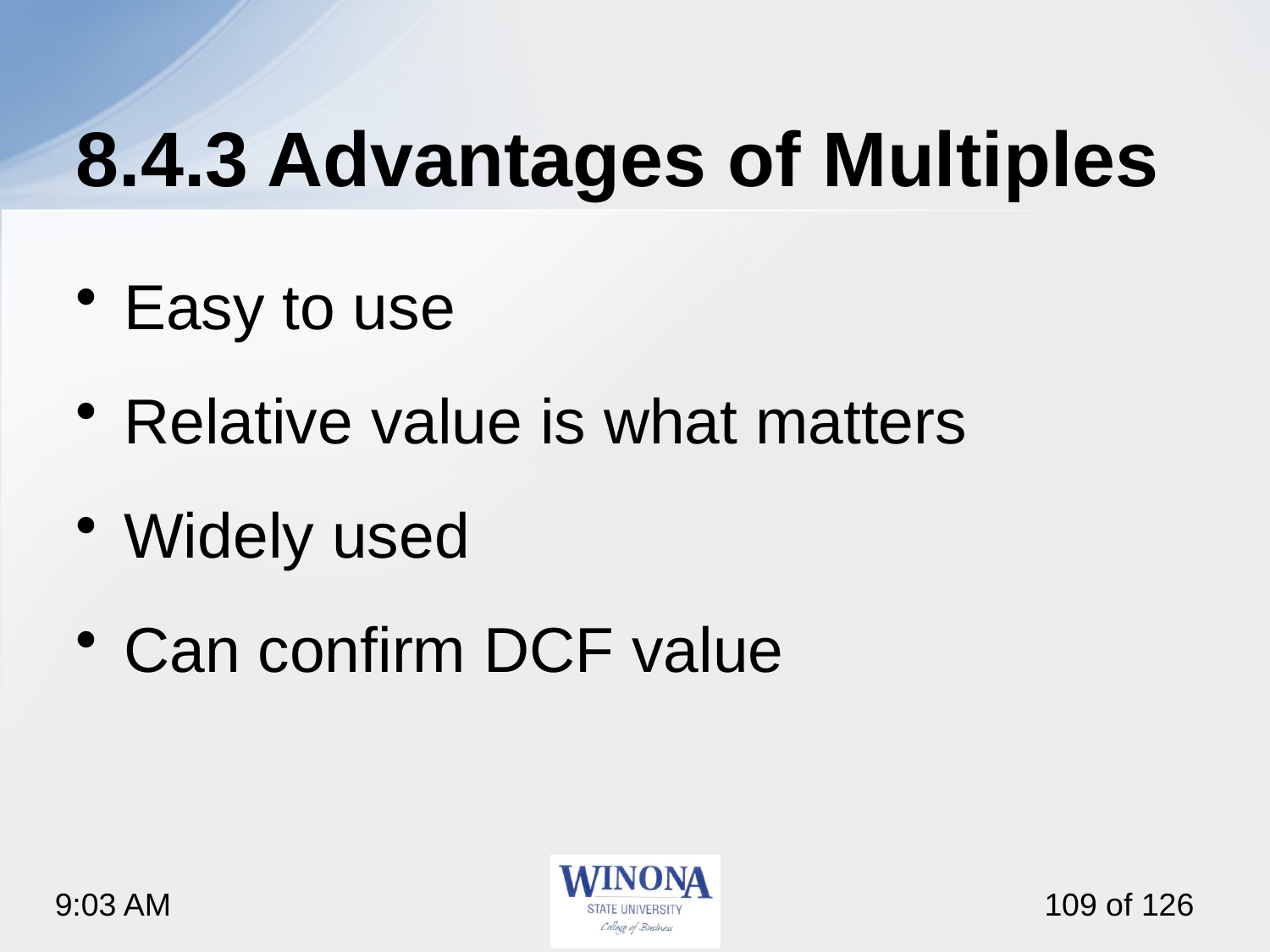

# 8.4.3 Advantages of Multiples
Easy to use
Relative value is what matters
Widely used
Can confirm DCF value